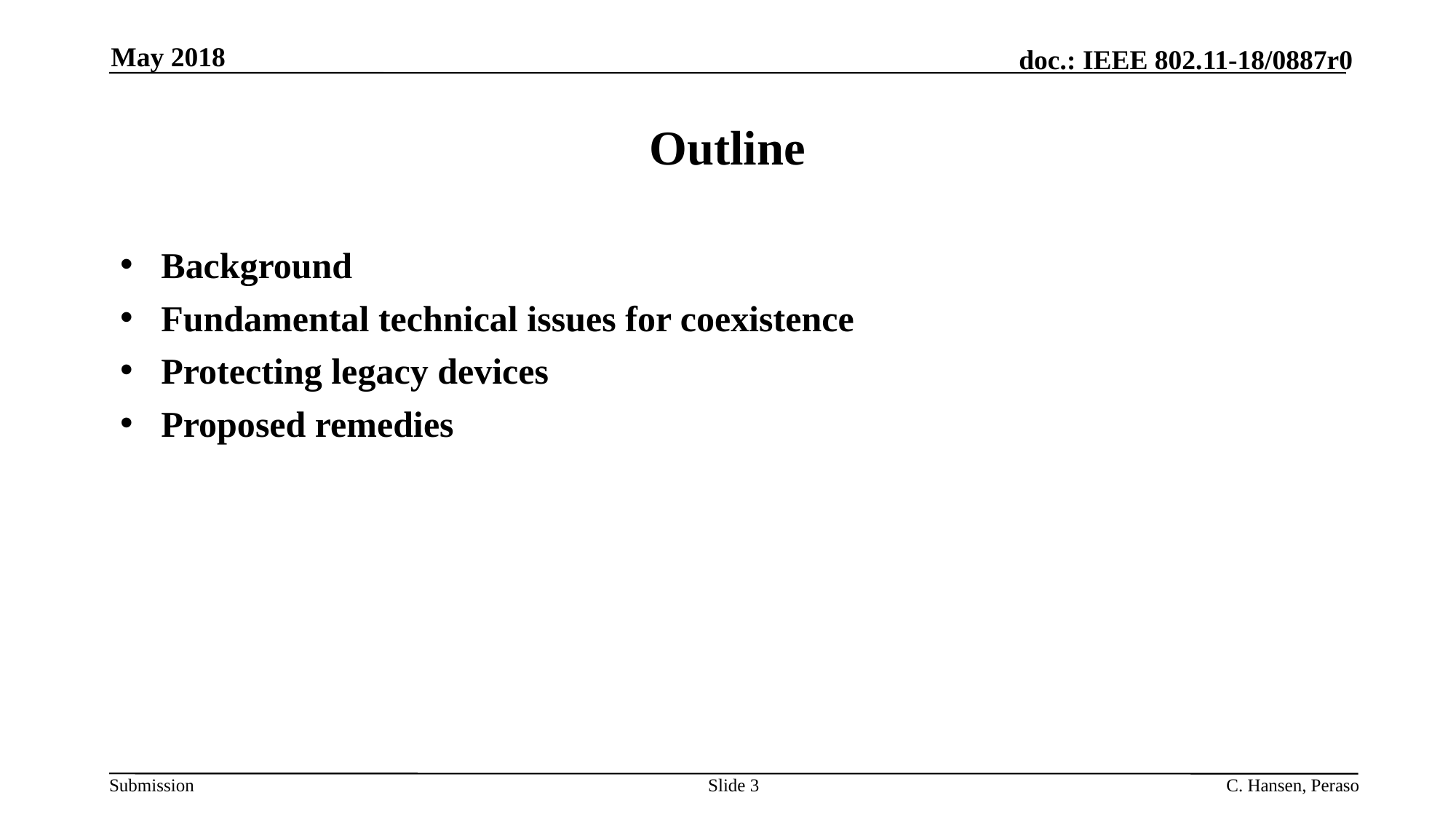

May 2018
# Outline
Background
Fundamental technical issues for coexistence
Protecting legacy devices
Proposed remedies

Slide 3
C. Hansen, Peraso